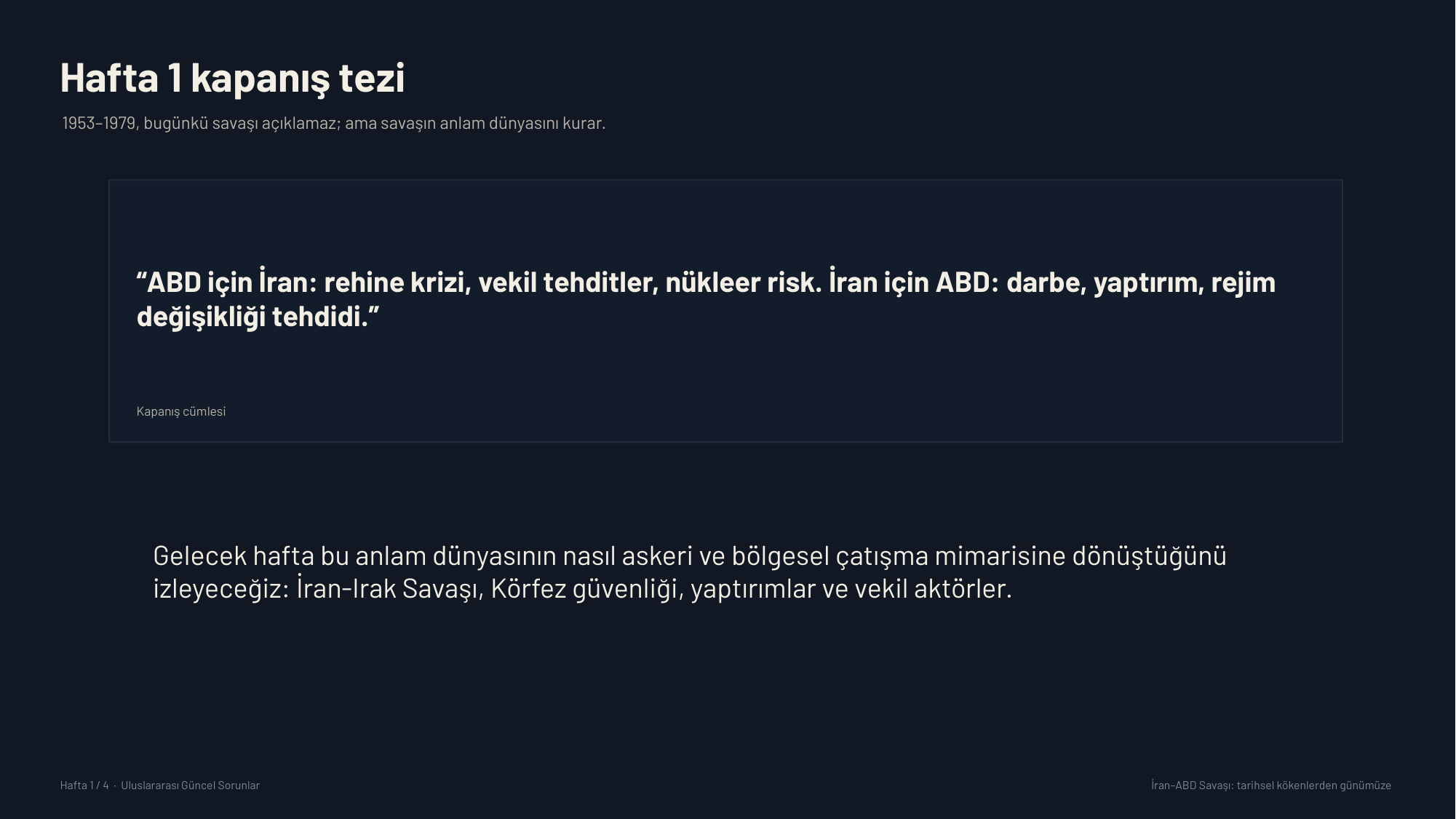

Hafta 1 kapanış tezi
1953–1979, bugünkü savaşı açıklamaz; ama savaşın anlam dünyasını kurar.

“ABD için İran: rehine krizi, vekil tehditler, nükleer risk. İran için ABD: darbe, yaptırım, rejim değişikliği tehdidi.”
Kapanış cümlesi
Gelecek hafta bu anlam dünyasının nasıl askeri ve bölgesel çatışma mimarisine dönüştüğünü izleyeceğiz: İran-Irak Savaşı, Körfez güvenliği, yaptırımlar ve vekil aktörler.
Hafta 1 / 4  ·  Uluslararası Güncel Sorunlar
İran–ABD Savaşı: tarihsel kökenlerden günümüze